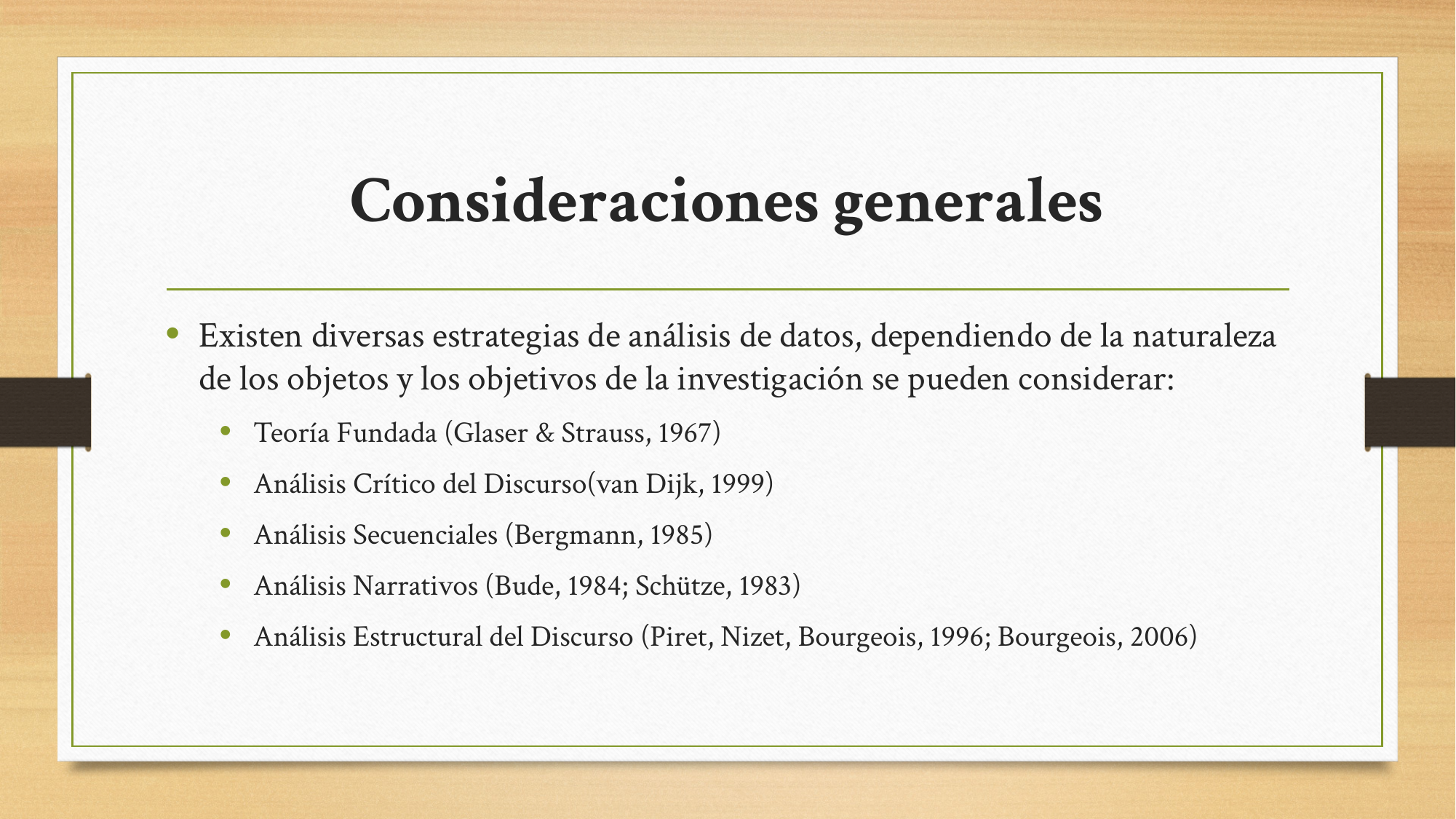

# Consideraciones generales
Existen diversas estrategias de análisis de datos, dependiendo de la naturaleza de los objetos y los objetivos de la investigación se pueden considerar:
Teoría Fundada (Glaser & Strauss, 1967)
Análisis Crítico del Discurso(van Dijk, 1999)
Análisis Secuenciales (Bergmann, 1985)
Análisis Narrativos (Bude, 1984; Schütze, 1983)
Análisis Estructural del Discurso (Piret, Nizet, Bourgeois, 1996; Bourgeois, ‎2006)